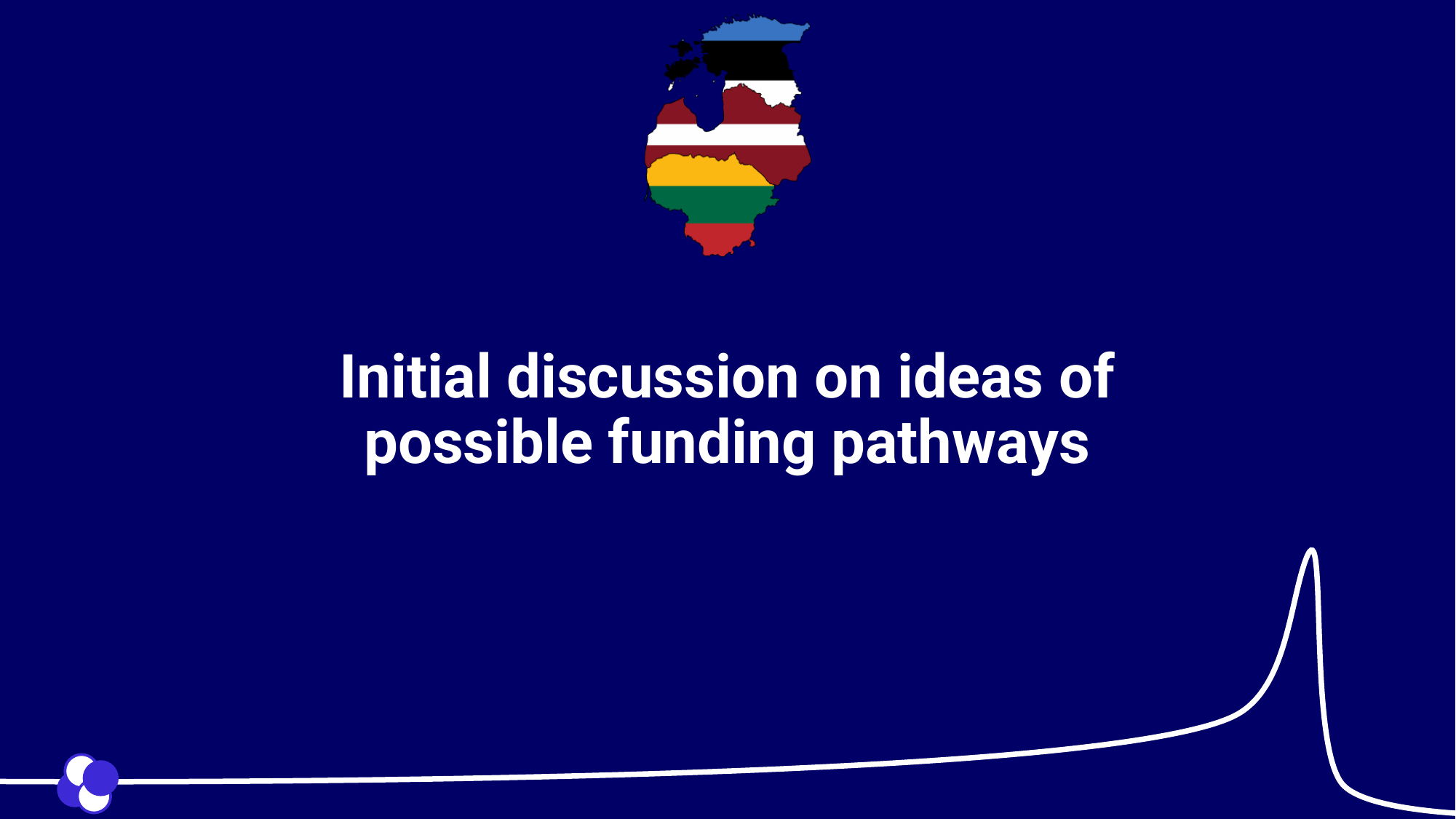

# Initial discussion on ideas of possible funding pathways